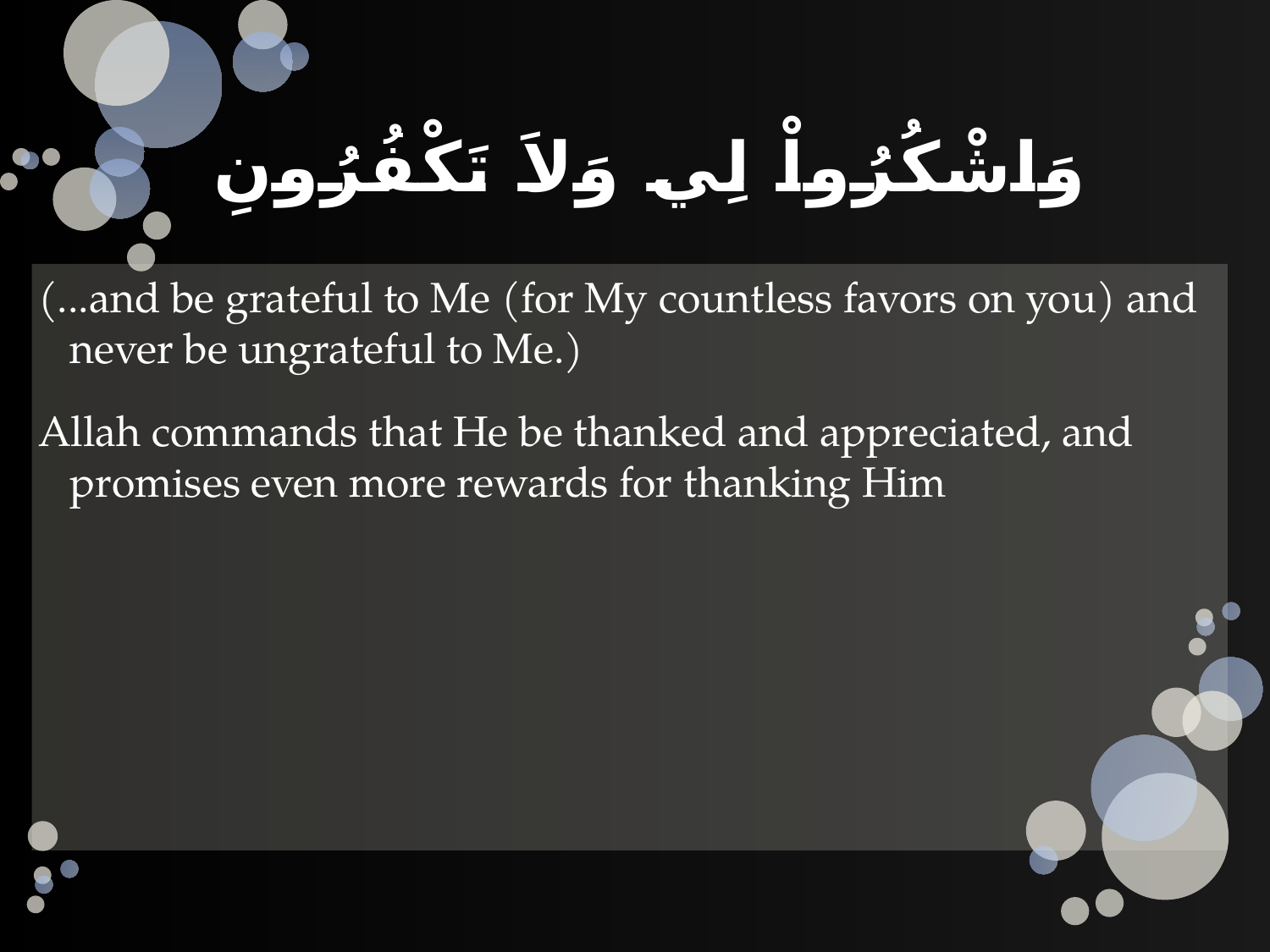

# وَاشْكُرُواْ لِي وَلاَ تَكْفُرُونِ
(...and be grateful to Me (for My countless favors on you) and never be ungrateful to Me.)
Allah commands that He be thanked and appreciated, and promises even more rewards for thanking Him